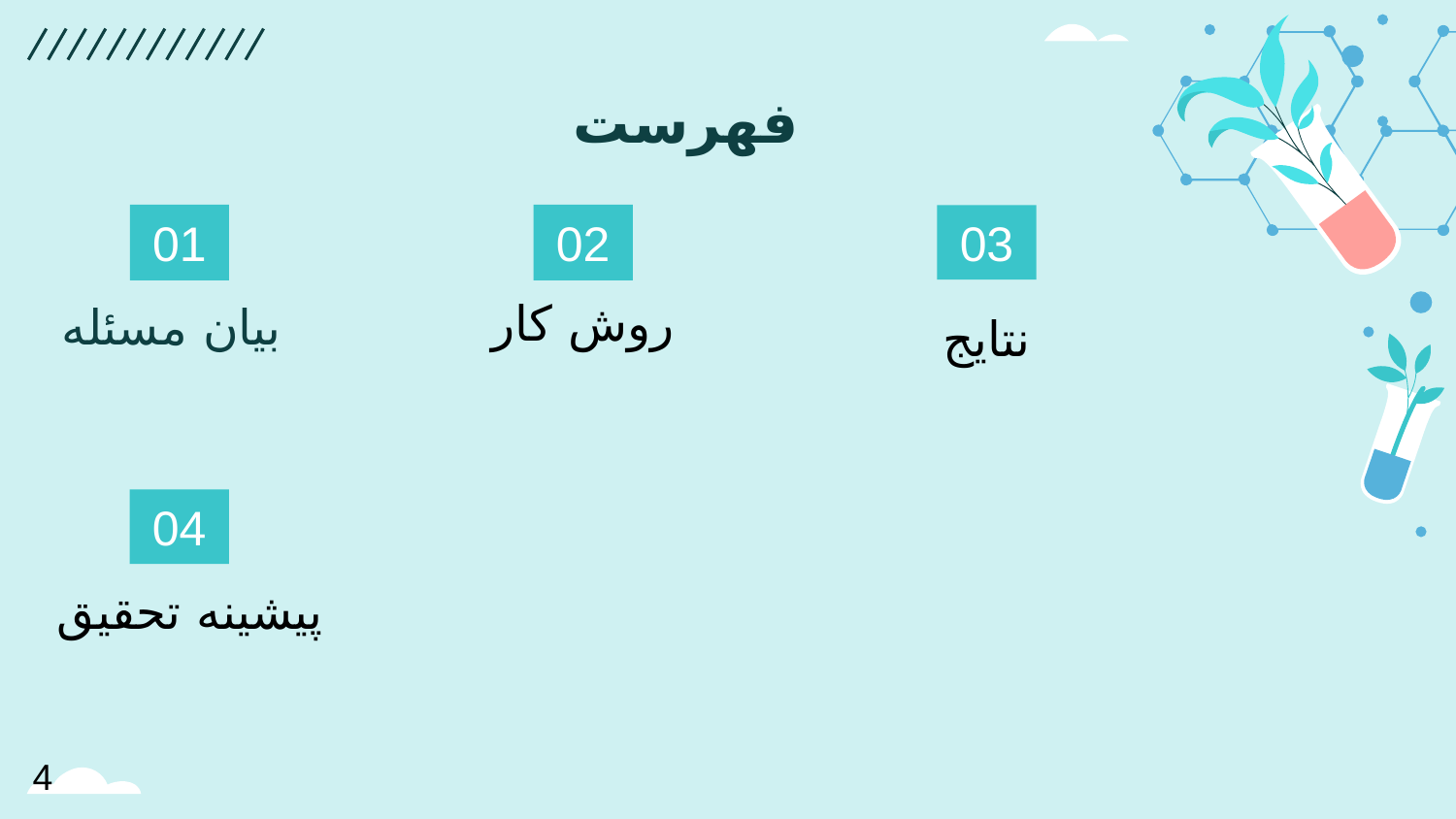

فهرست
# 01
02
03
روش کار
نتایج
بیان مسئله
04
پیشینه تحقیق
4